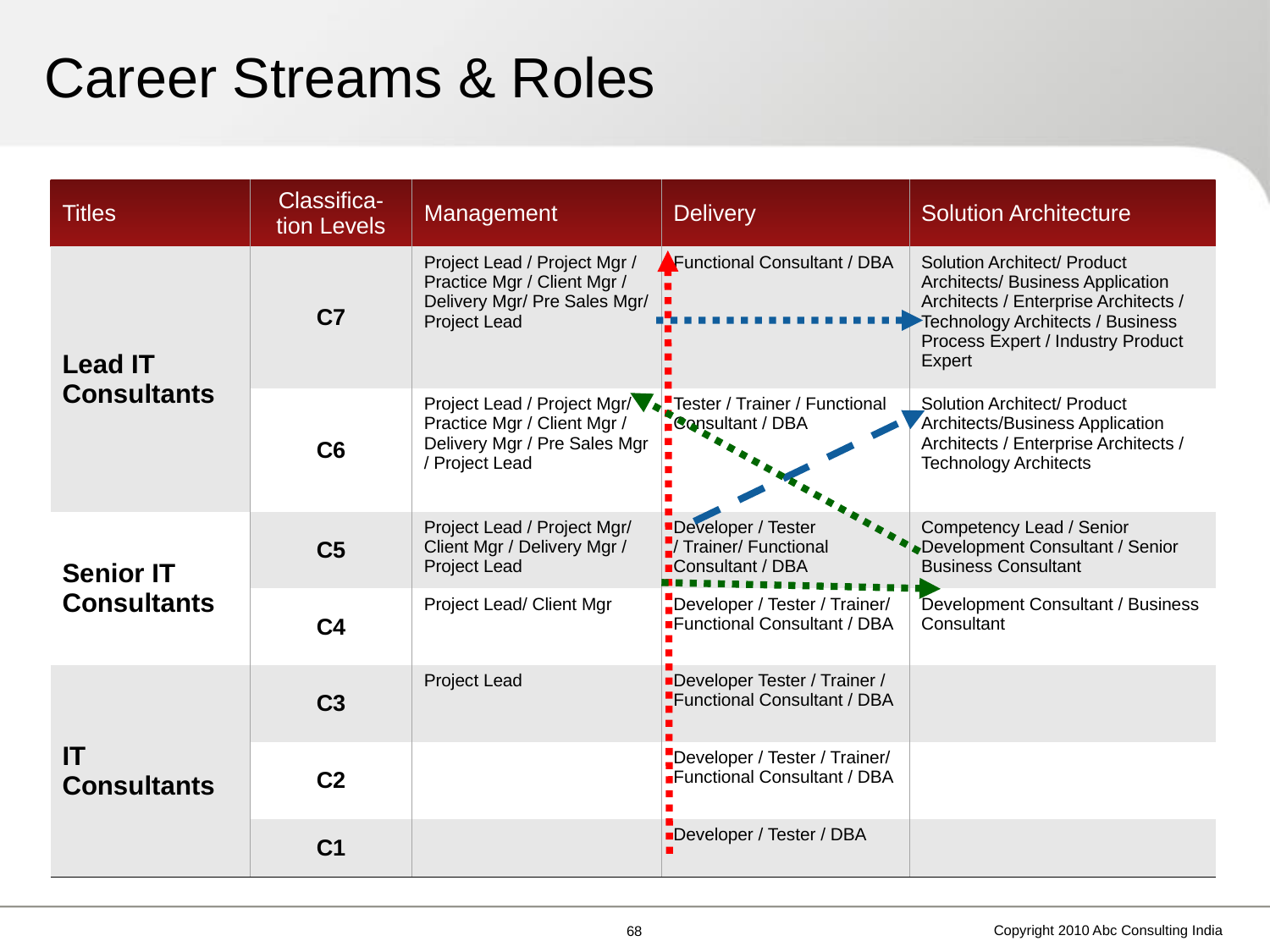

# Career Streams & Roles
| Titles | Classifica-tion Levels | Management | Delivery | Solution Architecture |
| --- | --- | --- | --- | --- |
| Lead IT Consultants | C7 | Project Lead / Project Mgr / Practice Mgr / Client Mgr / Delivery Mgr/ Pre Sales Mgr/ Project Lead | Functional Consultant / DBA | Solution Architect/ Product Architects/ Business Application Architects / Enterprise Architects / Technology Architects / Business Process Expert / Industry Product Expert |
|  | C6 | Project Lead / Project Mgr/ Practice Mgr / Client Mgr / Delivery Mgr / Pre Sales Mgr / Project Lead | Tester / Trainer / Functional Consultant / DBA | Solution Architect/ Product Architects/Business Application Architects / Enterprise Architects / Technology Architects |
| Senior IT Consultants | C5 | Project Lead / Project Mgr/ Client Mgr / Delivery Mgr / Project Lead | Developer / Tester / Trainer/ Functional Consultant / DBA | Competency Lead / Senior Development Consultant / Senior Business Consultant |
|  | C4 | Project Lead/ Client Mgr | Developer / Tester / Trainer/ Functional Consultant / DBA | Development Consultant / Business Consultant |
| IT Consultants | C3 | Project Lead | Developer Tester / Trainer / Functional Consultant / DBA |  |
|  | C2 |  | Developer / Tester / Trainer/ Functional Consultant / DBA |  |
|  | C1 |  | Developer / Tester / DBA |  |

Copyright 2010 Abc Consulting India
68